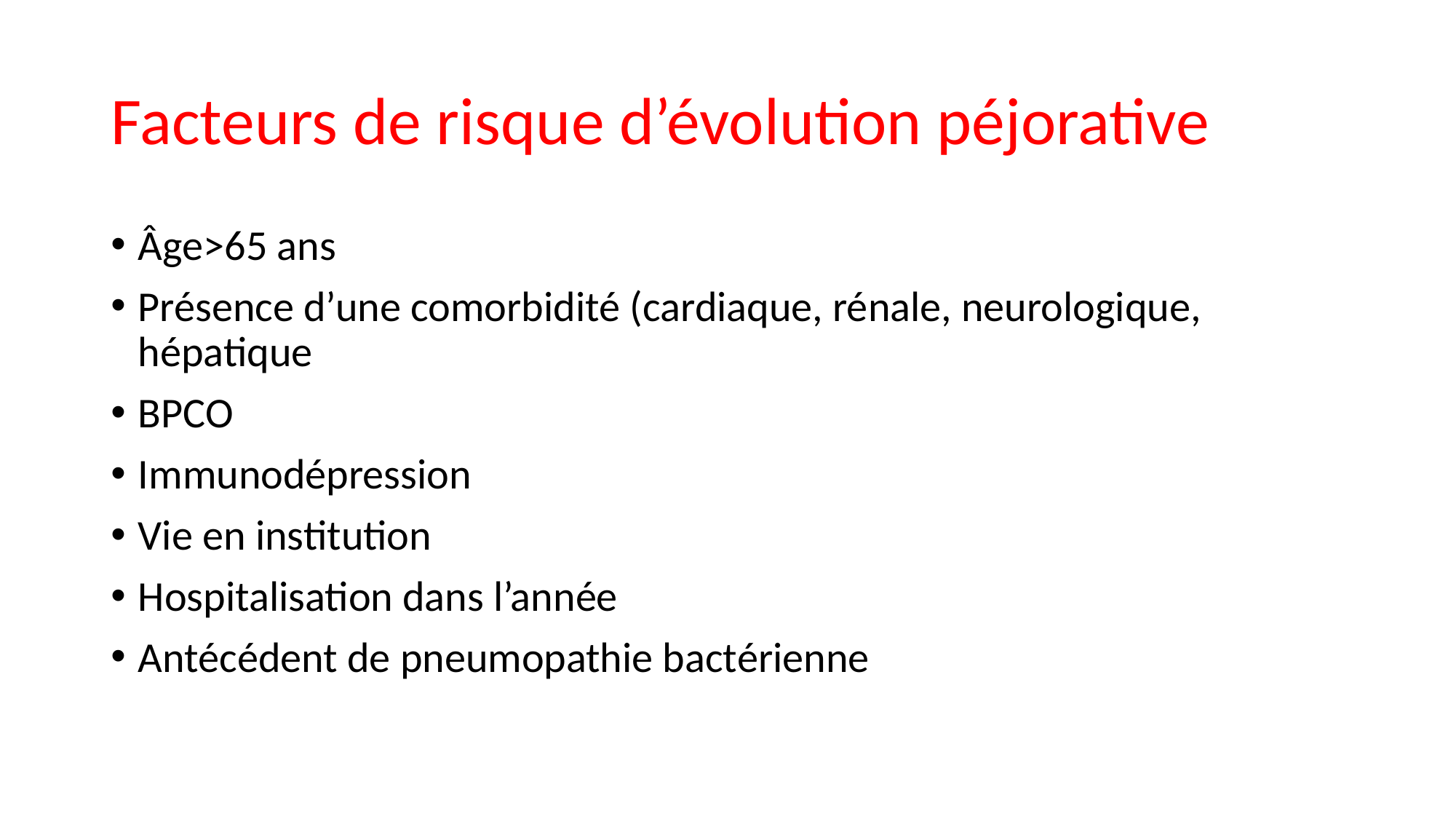

# Facteurs de risque d’évolution péjorative
Âge>65 ans
Présence d’une comorbidité (cardiaque, rénale, neurologique, hépatique
BPCO
Immunodépression
Vie en institution
Hospitalisation dans l’année
Antécédent de pneumopathie bactérienne